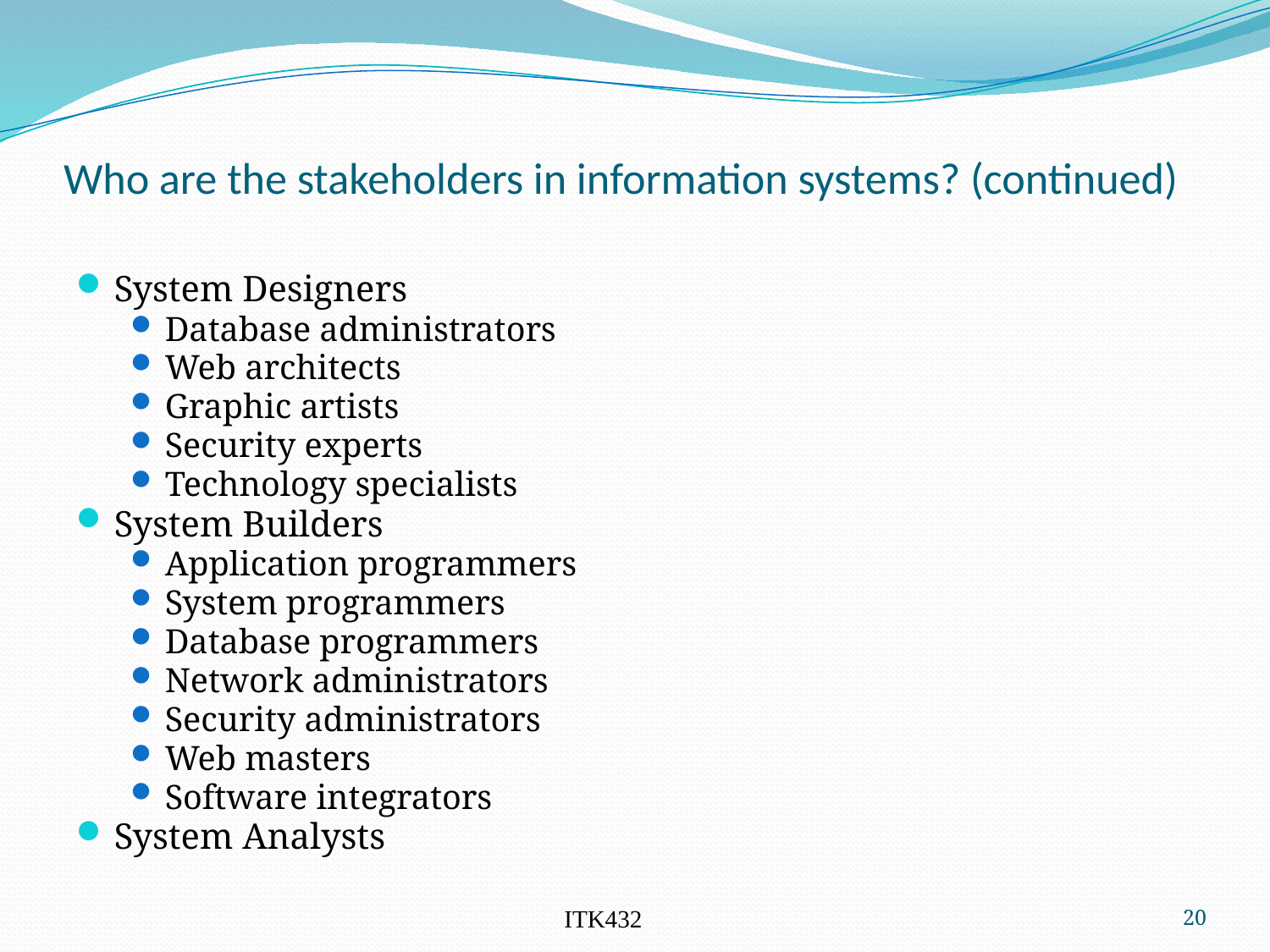

# Who are the stakeholders in information systems? (continued)
System Designers
Database administrators
Web architects
Graphic artists
Security experts
Technology specialists
System Builders
Application programmers
System programmers
Database programmers
Network administrators
Security administrators
Web masters
Software integrators
System Analysts

ITK432
20